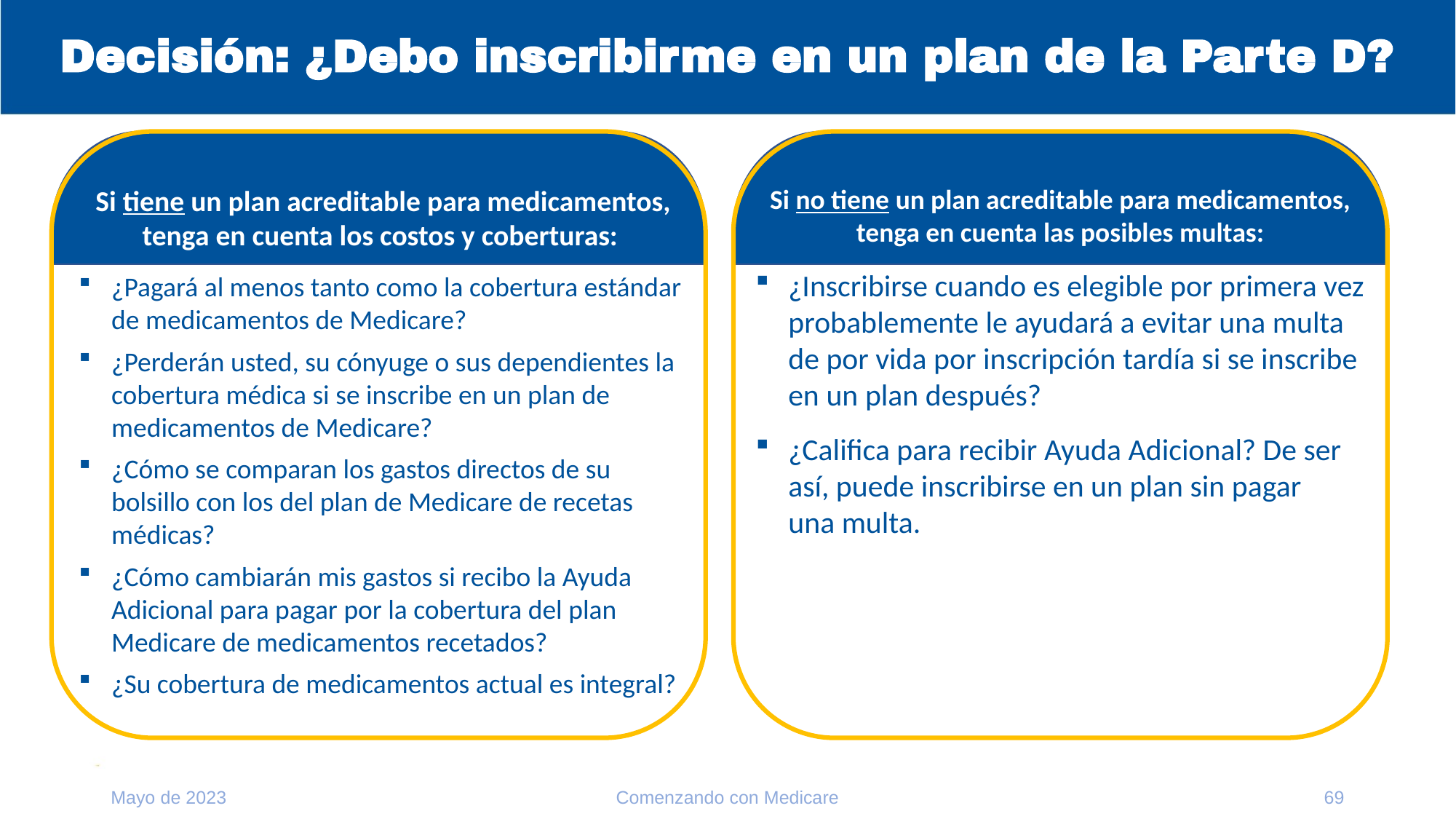

# Decisión: ¿Debo inscribirme en un plan de la Parte D?

Si no tiene un plan acreditable para medicamentos, tenga en cuenta las posibles multas:
¿Inscribirse cuando es elegible por primera vez probablemente le ayudará a evitar una multa de por vida por inscripción tardía si se inscribe en un plan después?
¿Califica para recibir Ayuda Adicional? De ser así, puede inscribirse en un plan sin pagar
una multa.

Si tiene un plan acreditable para medicamentos, tenga en cuenta los costos y coberturas:
¿Pagará al menos tanto como la cobertura estándar de medicamentos de Medicare?
¿Perderán usted, su cónyuge o sus dependientes la cobertura médica si se inscribe en un plan de medicamentos de Medicare?
¿Cómo se comparan los gastos directos de su bolsillo con los del plan de Medicare de recetas médicas?
¿Cómo cambiarán mis gastos si recibo la Ayuda Adicional para pagar por la cobertura del plan Medicare de medicamentos recetados?
¿Su cobertura de medicamentos actual es integral?

Mayo de 2023
Comenzando con Medicare
69